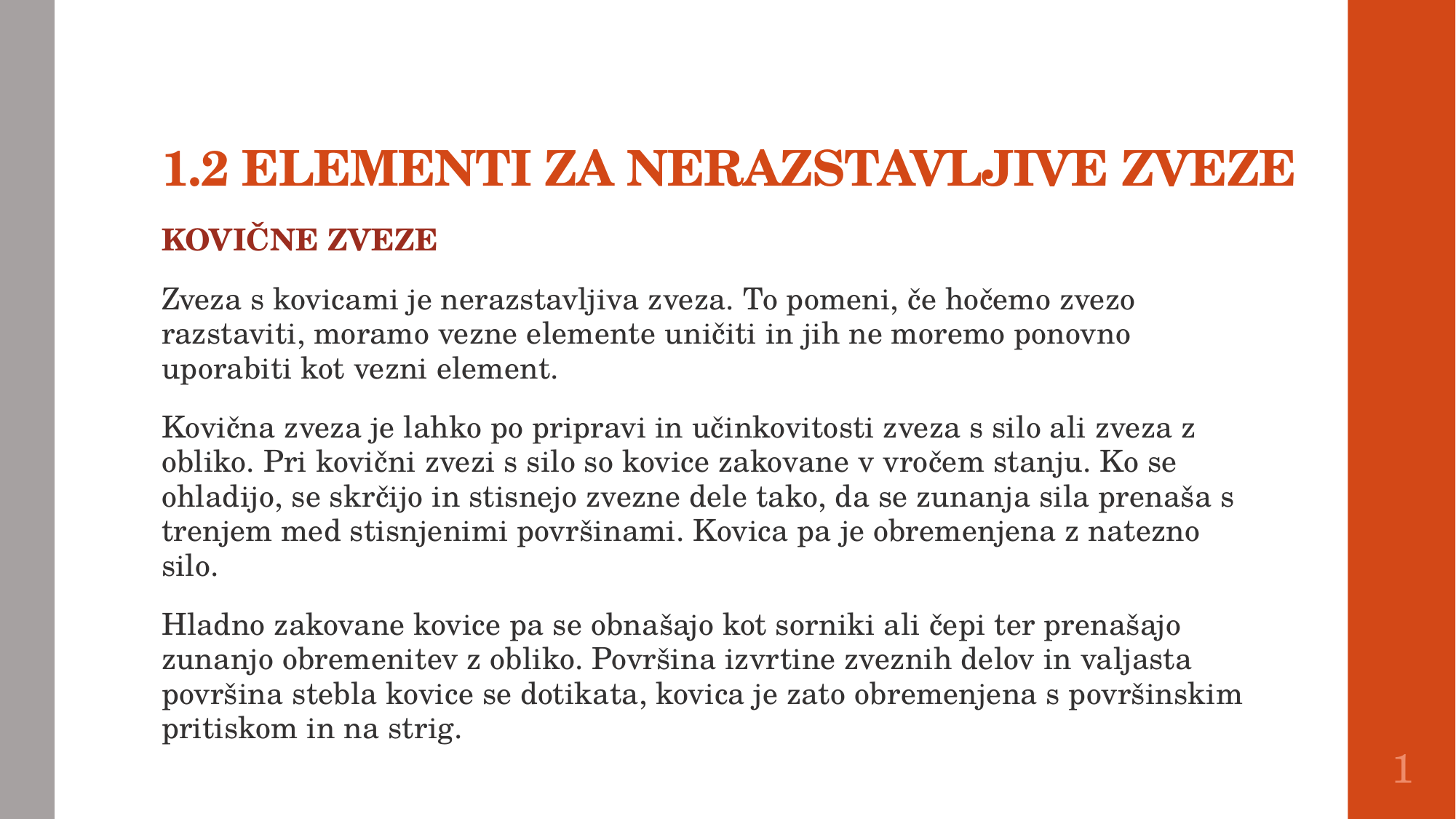

# 1.2 ELEMENTI ZA NERAZSTAVLJIVE ZVEZE
KOVIČNE ZVEZE
Zveza s kovicami je nerazstavljiva zveza. To pomeni, če hočemo zvezo razstaviti, moramo vezne elemente uničiti in jih ne moremo ponovno uporabiti kot vezni element.
Kovična zveza je lahko po pripravi in učinkovitosti zveza s silo ali zveza z obliko. Pri kovični zvezi s silo so kovice zakovane v vročem stanju. Ko se ohladijo, se skrčijo in stisnejo zvezne dele tako, da se zunanja sila prenaša s trenjem med stisnjenimi površinami. Kovica pa je obremenjena z natezno silo.
Hladno zakovane kovice pa se obnašajo kot sorniki ali čepi ter prenašajo zunanjo obremenitev z obliko. Površina izvrtine zveznih delov in valjasta površina stebla kovice se dotikata, kovica je zato obremenjena s površinskim pritiskom in na strig.
1